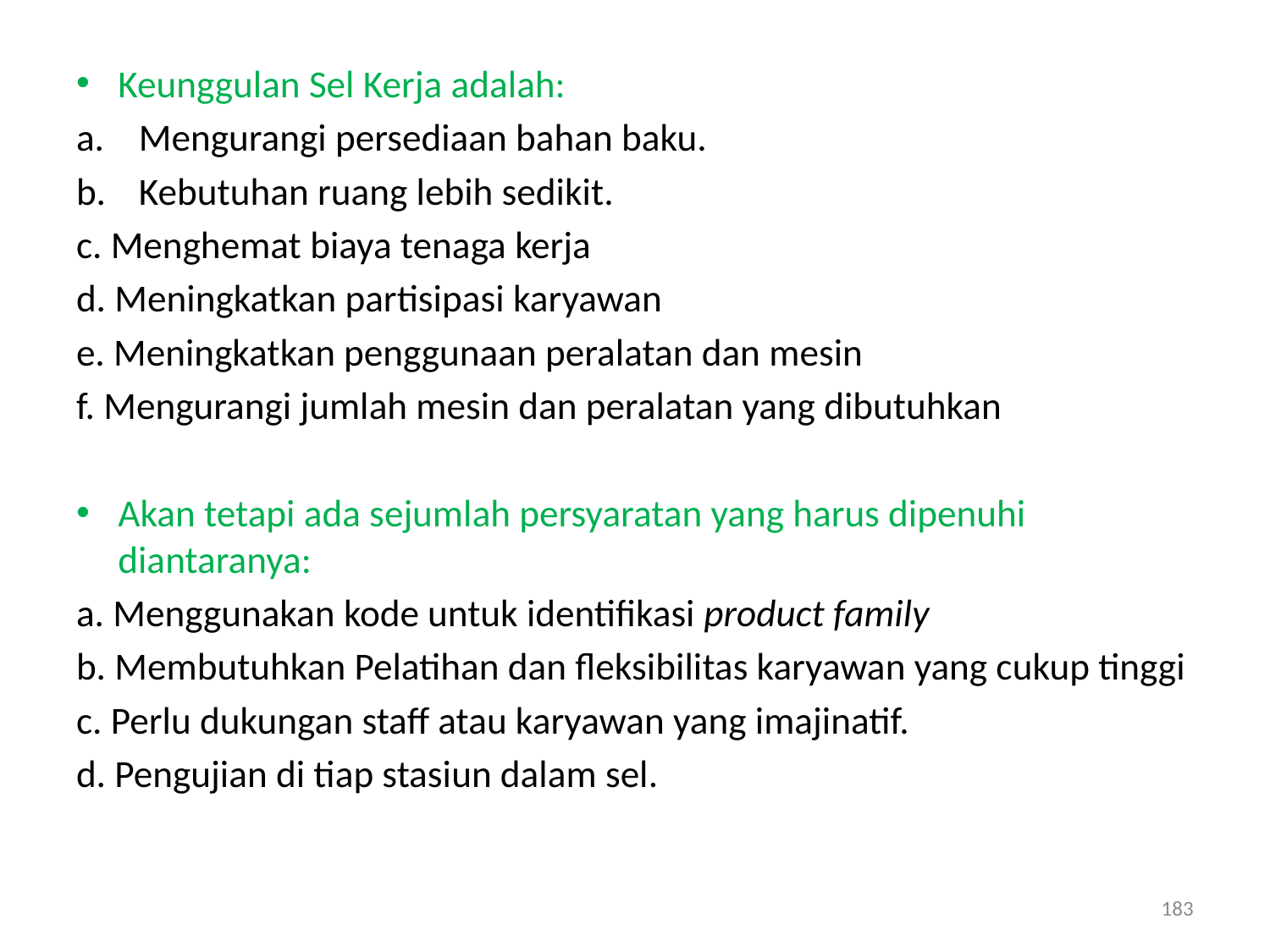

Keunggulan Sel Kerja adalah:
Mengurangi persediaan bahan baku.
Kebutuhan ruang lebih sedikit.
c. Menghemat biaya tenaga kerja
d. Meningkatkan partisipasi karyawan
e. Meningkatkan penggunaan peralatan dan mesin
f. Mengurangi jumlah mesin dan peralatan yang dibutuhkan

Akan tetapi ada sejumlah persyaratan yang harus dipenuhi diantaranya:
a. Menggunakan kode untuk identifikasi product family
b. Membutuhkan Pelatihan dan fleksibilitas karyawan yang cukup tinggi
c. Perlu dukungan staff atau karyawan yang imajinatif.
d. Pengujian di tiap stasiun dalam sel.

183